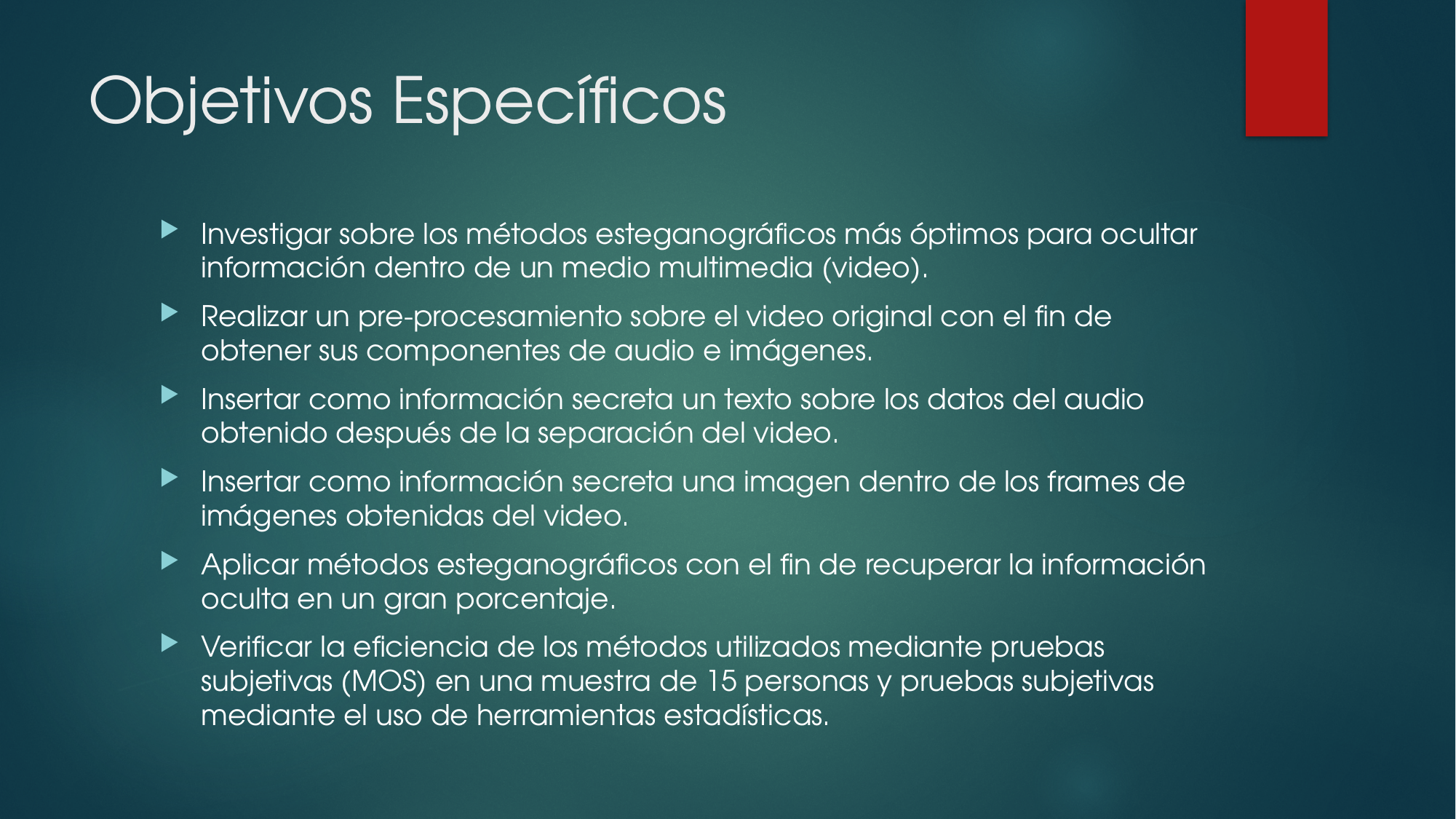

# Objetivos Específicos
Investigar sobre los métodos esteganográficos más óptimos para ocultar información dentro de un medio multimedia (video).
Realizar un pre-procesamiento sobre el video original con el fin de obtener sus componentes de audio e imágenes.
Insertar como información secreta un texto sobre los datos del audio obtenido después de la separación del video.
Insertar como información secreta una imagen dentro de los frames de imágenes obtenidas del video.
Aplicar métodos esteganográficos con el fin de recuperar la información oculta en un gran porcentaje.
Verificar la eficiencia de los métodos utilizados mediante pruebas subjetivas (MOS) en una muestra de 15 personas y pruebas subjetivas mediante el uso de herramientas estadísticas.